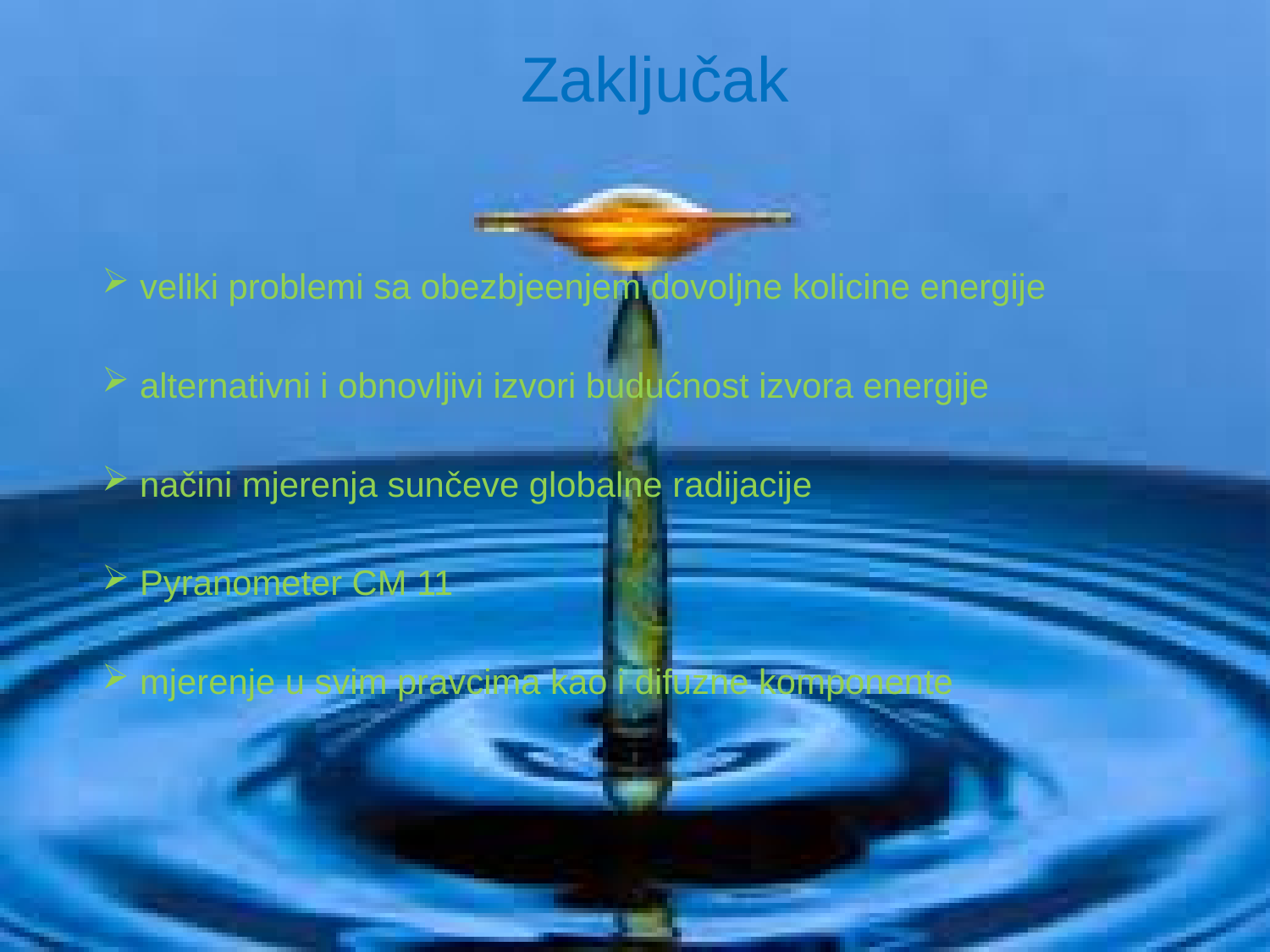

# Zaključak

 veliki problemi sa obezbjeenjem dovoljne kolicine energije

 alternativni i obnovljivi izvori budućnost izvora energije

 načini mjerenja sunčeve globalne radijacije

 Pyranometer CM 11

 mjerenje u svim pravcima kao i difuzne komponente